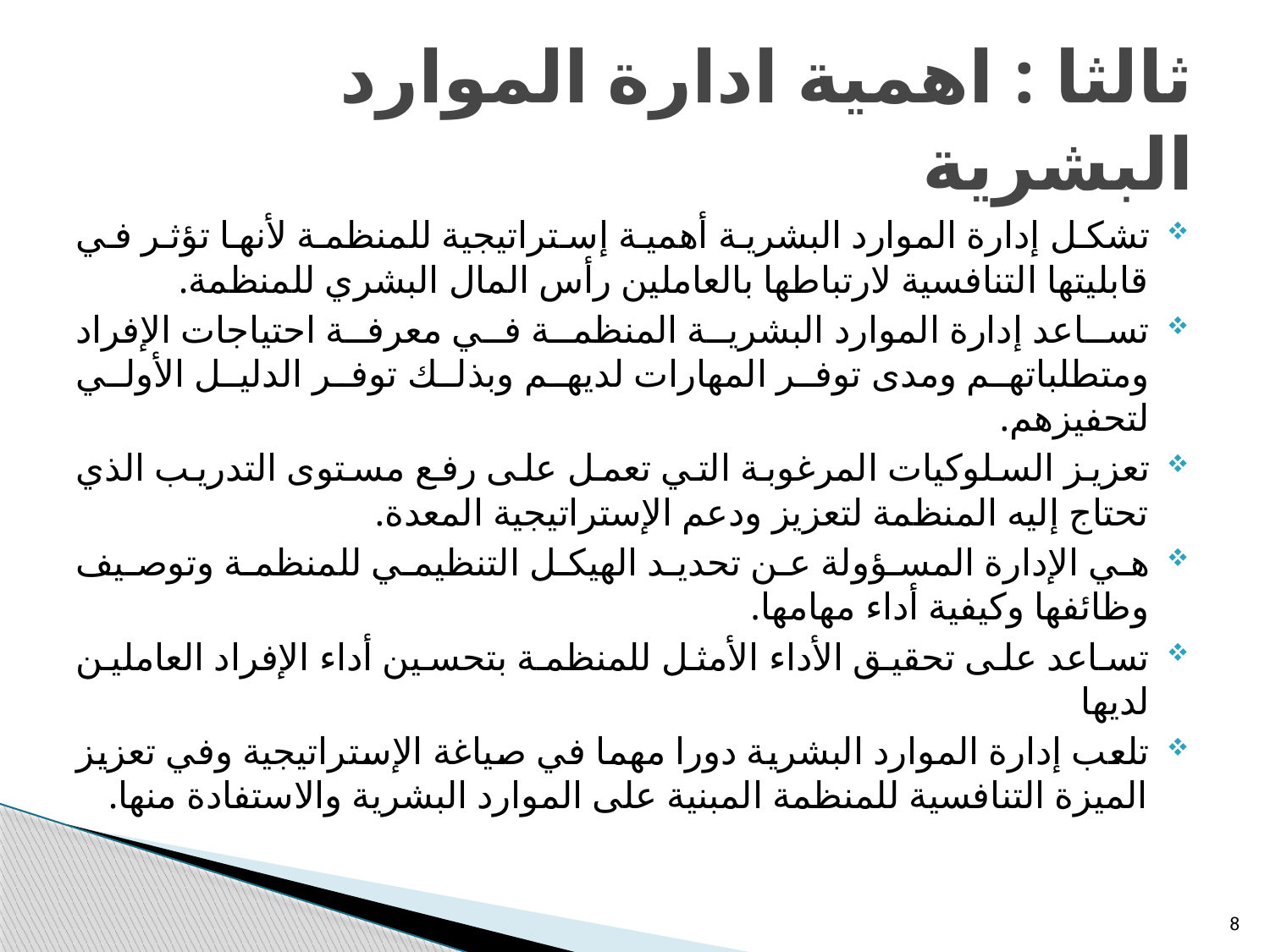

# ثالثا : اهمية ادارة الموارد البشرية
تشكل إدارة الموارد البشرية أهمية إستراتيجية للمنظمة لأنها تؤثر في قابليتها التنافسية لارتباطها بالعاملين رأس المال البشري للمنظمة.
تساعد إدارة الموارد البشرية المنظمة في معرفة احتياجات الإفراد ومتطلباتهم ومدى توفر المهارات لديهم وبذلك توفر الدليل الأولي لتحفيزهم.
تعزيز السلوكيات المرغوبة التي تعمل على رفع مستوى التدريب الذي تحتاج إليه المنظمة لتعزيز ودعم الإستراتيجية المعدة.
هي الإدارة المسؤولة عن تحديد الهيكل التنظيمي للمنظمة وتوصيف وظائفها وكيفية أداء مهامها.
تساعد على تحقيق الأداء الأمثل للمنظمة بتحسين أداء الإفراد العاملين لديها
تلعب إدارة الموارد البشرية دورا مهما في صياغة الإستراتيجية وفي تعزيز الميزة التنافسية للمنظمة المبنية على الموارد البشرية والاستفادة منها.
8